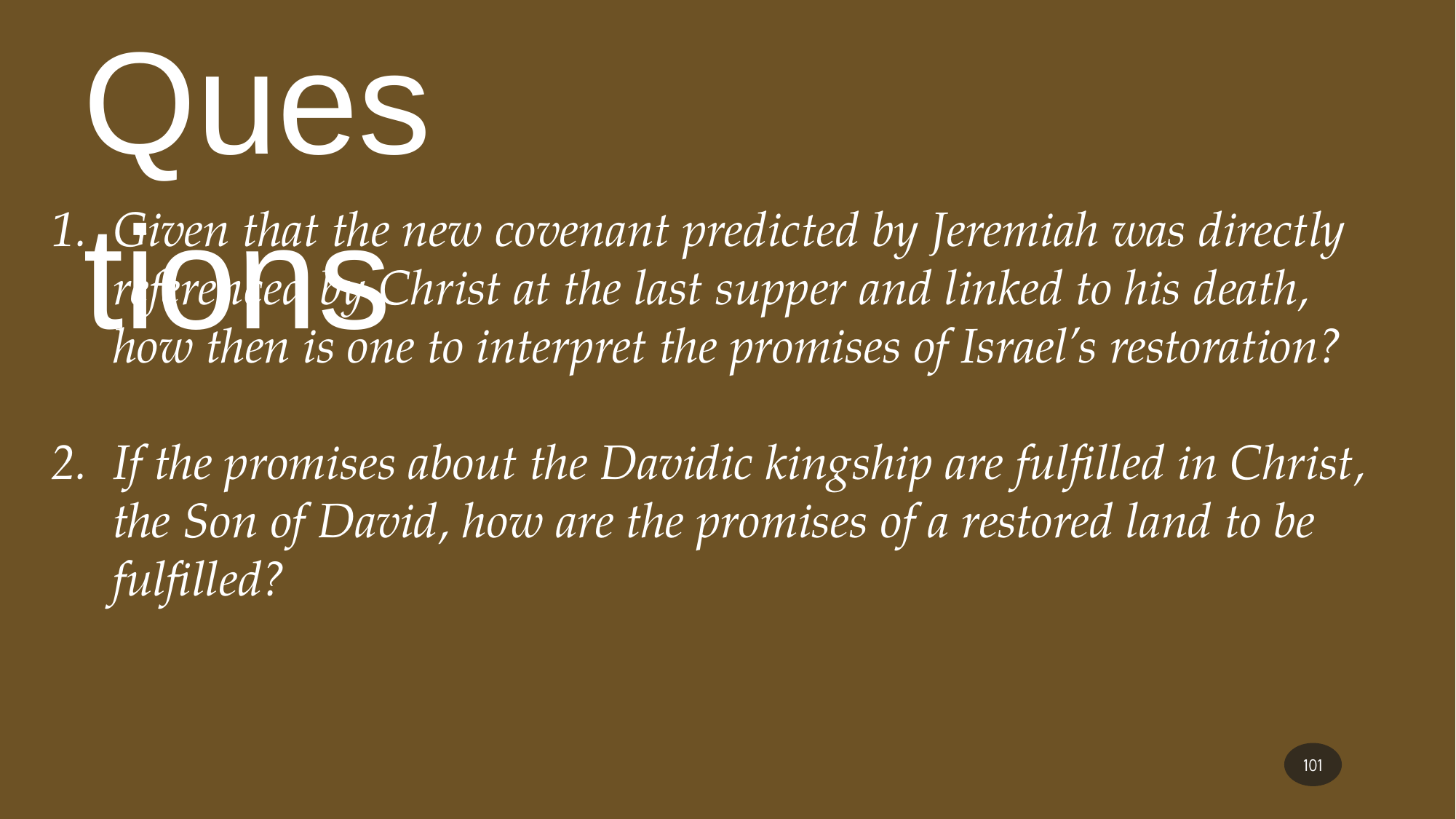

Questions
Given that the new covenant predicted by Jeremiah was directly referenced by Christ at the last supper and linked to his death, how then is one to interpret the promises of Israel’s restoration?

If the promises about the Davidic kingship are fulfilled in Christ, the Son of David, how are the promises of a restored land to be fulfilled?

101